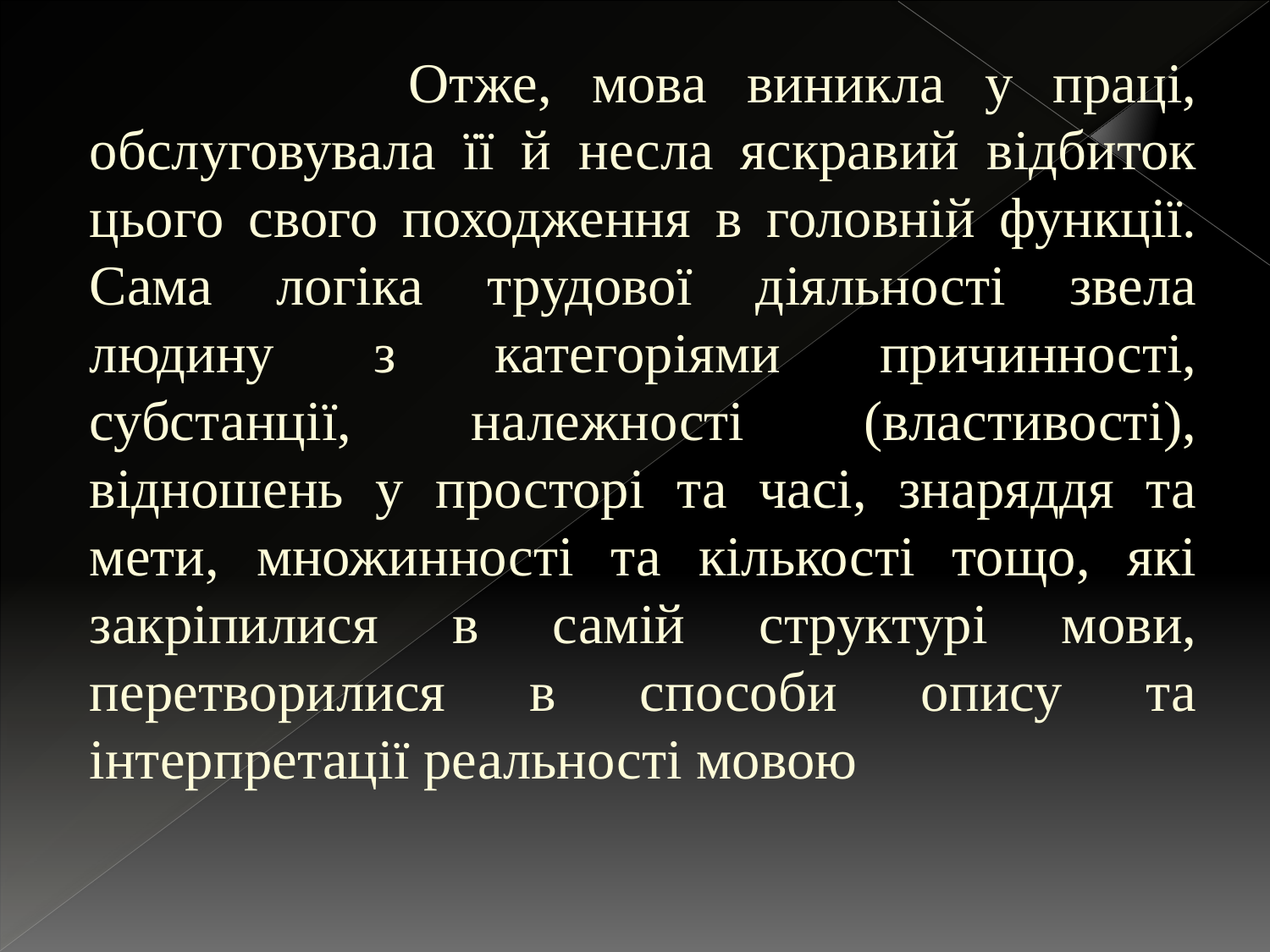

Отже, мова виникла у праці, обслуговувала її й несла яскравий відбиток цього свого походження в головній функції. Сама логіка трудової діяльності звела людину з категоріями причинності, субстанції, належності (властивості), відношень у просторі та часі, знаряддя та мети, множинності та кількості тощо, які закріпилися в самій структурі мови, перетворилися в способи опису та інтерпретації реальності мовою